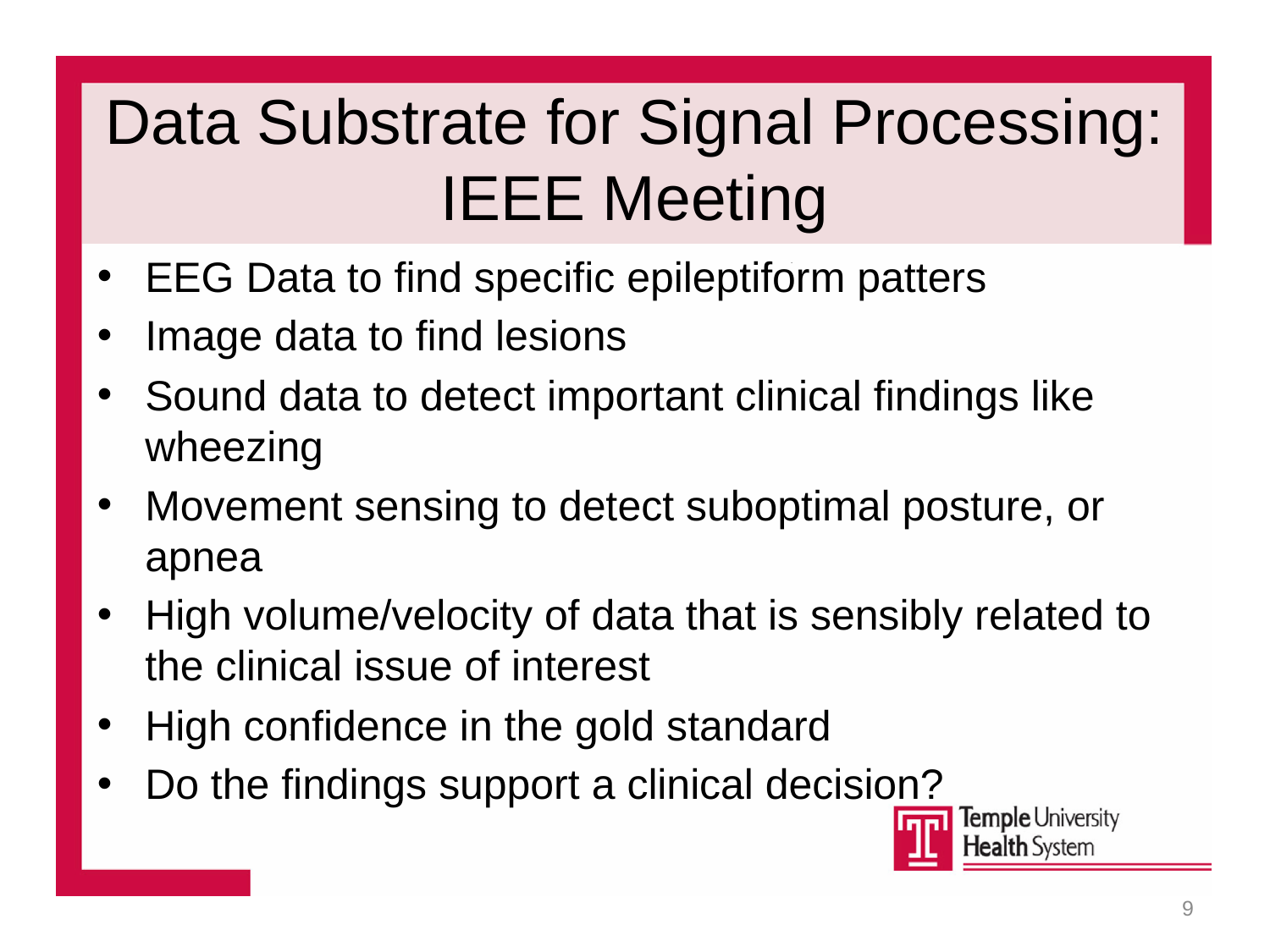

# Data Substrate for Signal Processing: IEEE Meeting
EEG Data to find specific epileptiform patters
Image data to find lesions
Sound data to detect important clinical findings like wheezing
Movement sensing to detect suboptimal posture, or apnea
High volume/velocity of data that is sensibly related to the clinical issue of interest
High confidence in the gold standard
Do the findings support a clinical decision?

9